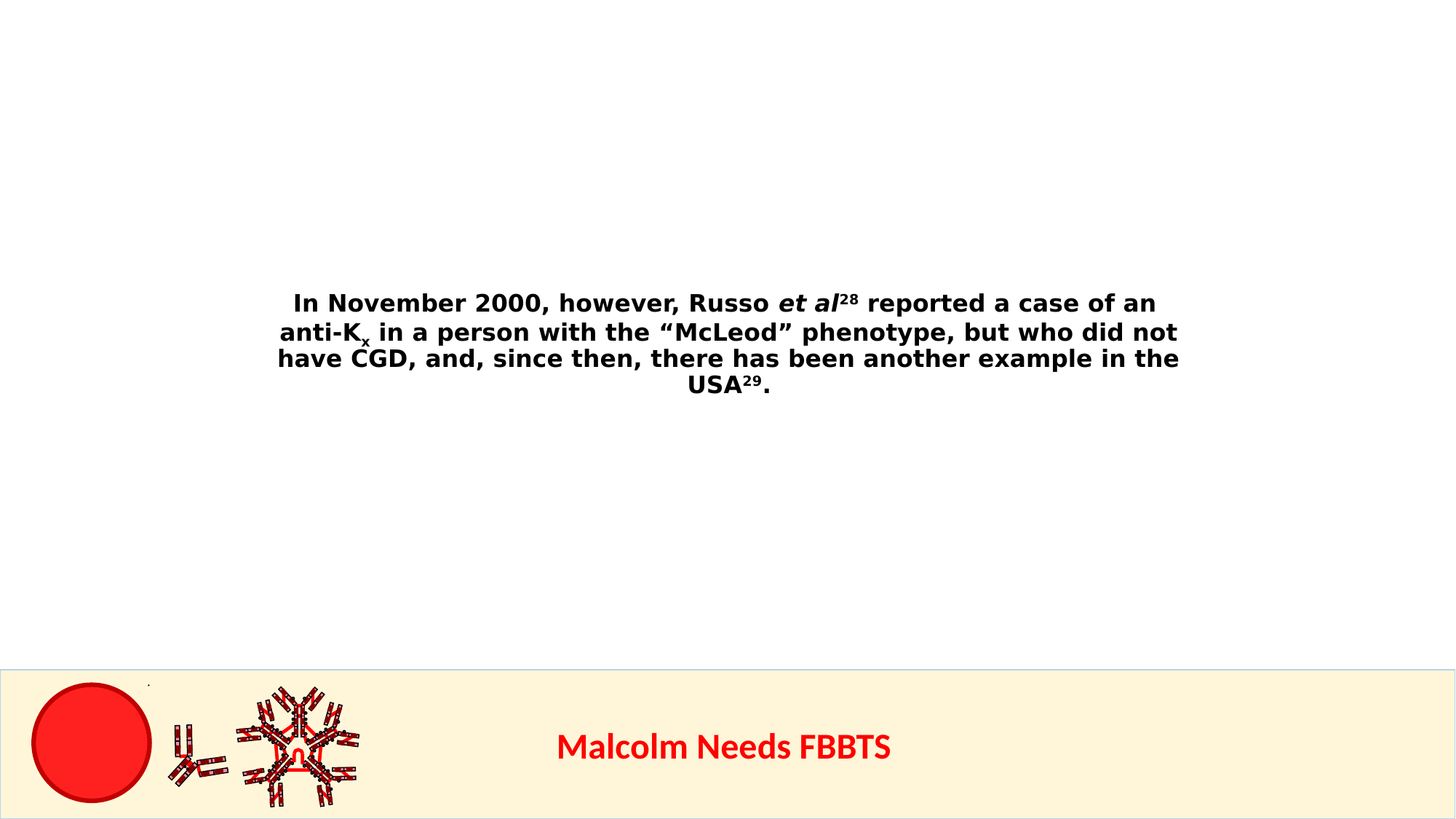

In November 2000, however, Russo et al28 reported a case of an  anti-Kx in a person with the “McLeod” phenotype, but who did not have CGD, and, since then, there has been another example in the USA29.
					Malcolm Needs FBBTS